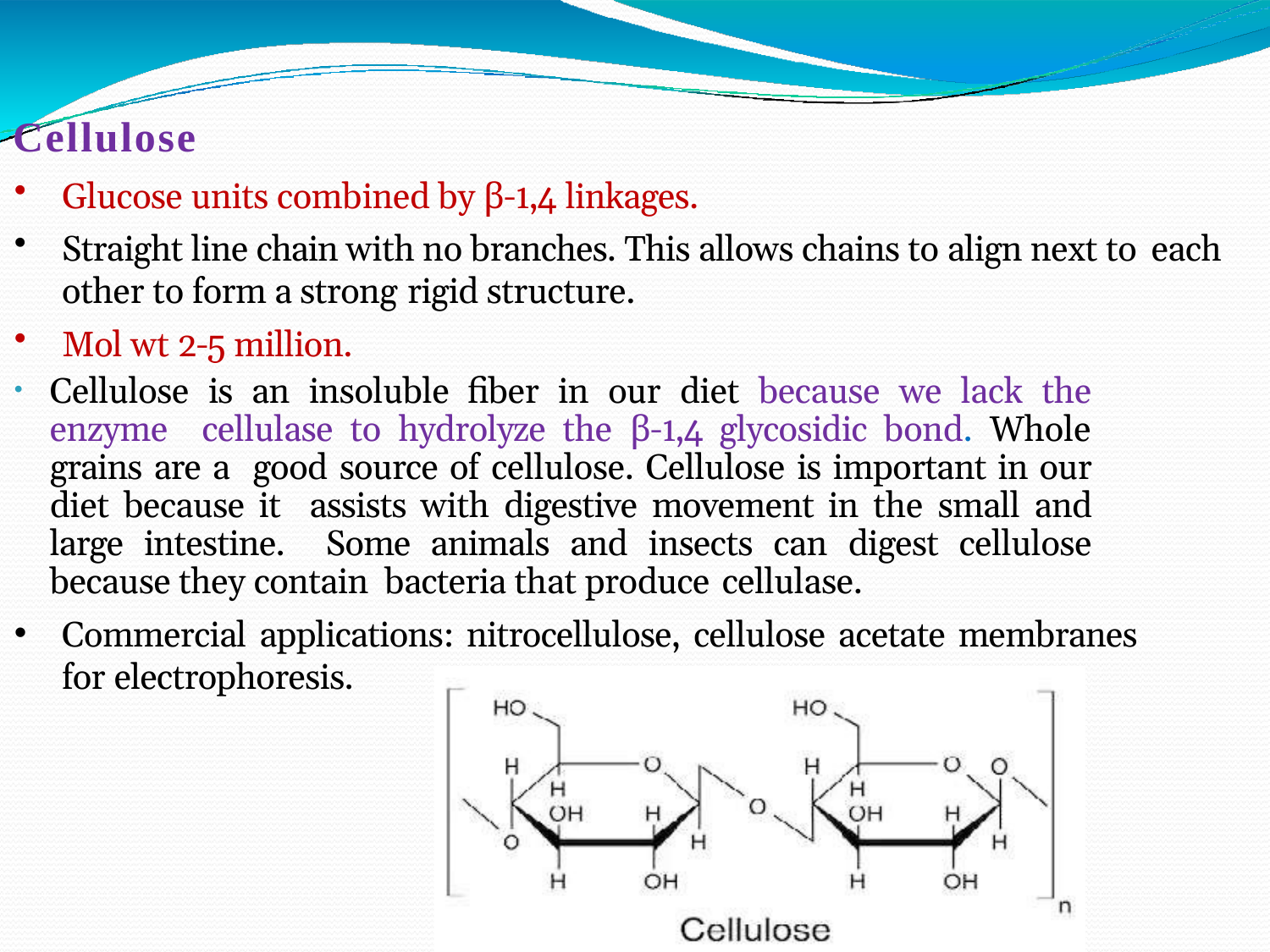

# Cellulose
Glucose units combined by β-1,4 linkages.
Straight line chain with no branches. This allows chains to align next to each
other to form a strong rigid structure.
Mol wt 2-5 million.
Cellulose is an insoluble fiber in our diet because we lack the enzyme  cellulase to hydrolyze the β-1,4 glycosidic bond. Whole grains are a  good source of cellulose. Cellulose is important in our diet because it  assists with digestive movement in the small and large intestine.  Some animals and insects can digest cellulose because they contain  bacteria that produce cellulase.
Commercial applications: nitrocellulose, cellulose acetate membranes  for electrophoresis.